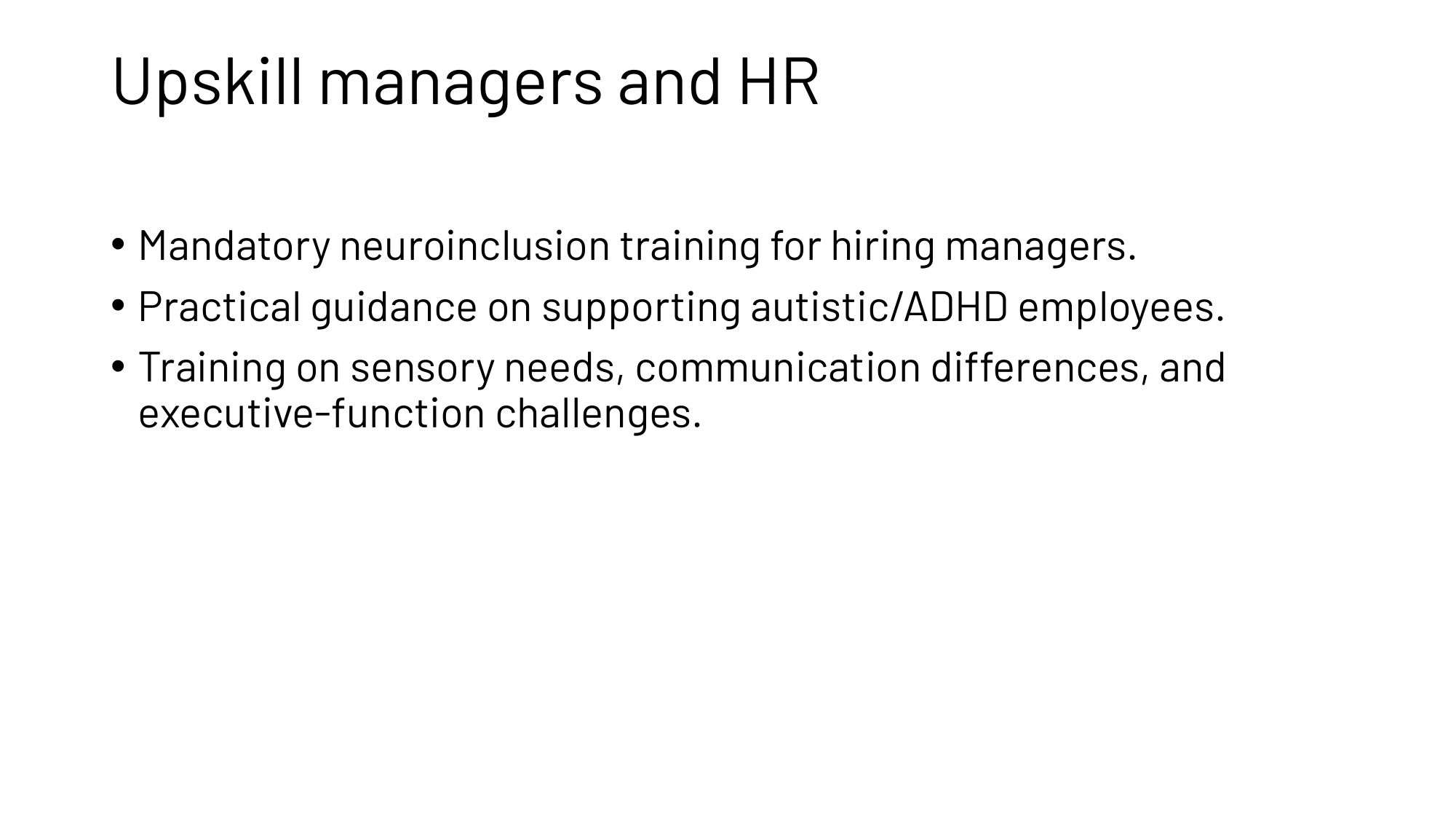

# Upskill managers and HR
Mandatory neuroinclusion training for hiring managers.
Practical guidance on supporting autistic/ADHD employees.
Training on sensory needs, communication differences, and executive‑function challenges.